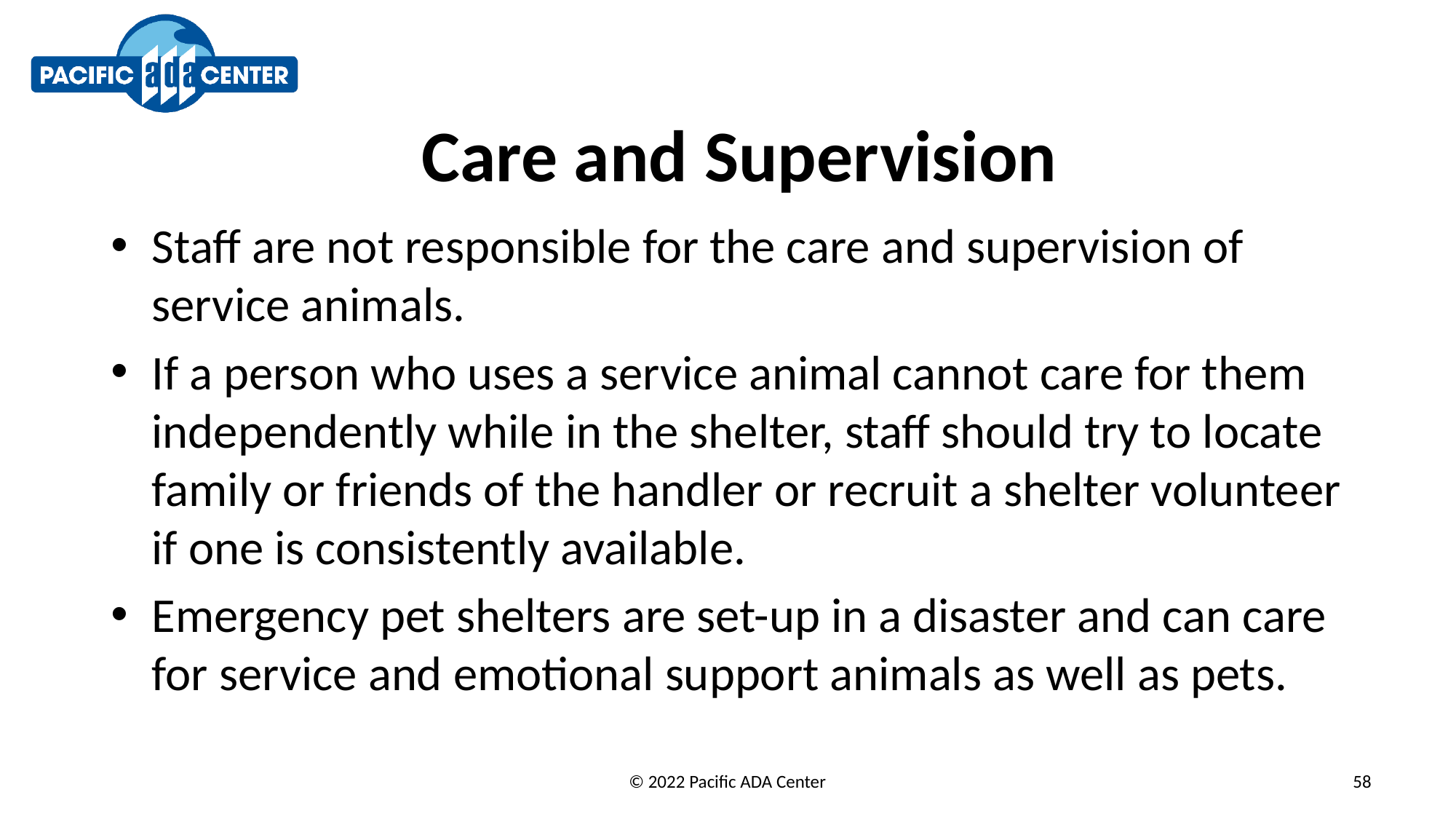

# Care and Supervision
Staff are not responsible for the care and supervision of service animals.
If a person who uses a service animal cannot care for them independently while in the shelter, staff should try to locate family or friends of the handler or recruit a shelter volunteer if one is consistently available.
Emergency pet shelters are set-up in a disaster and can care for service and emotional support animals as well as pets.
© 2022 Pacific ADA Center
58